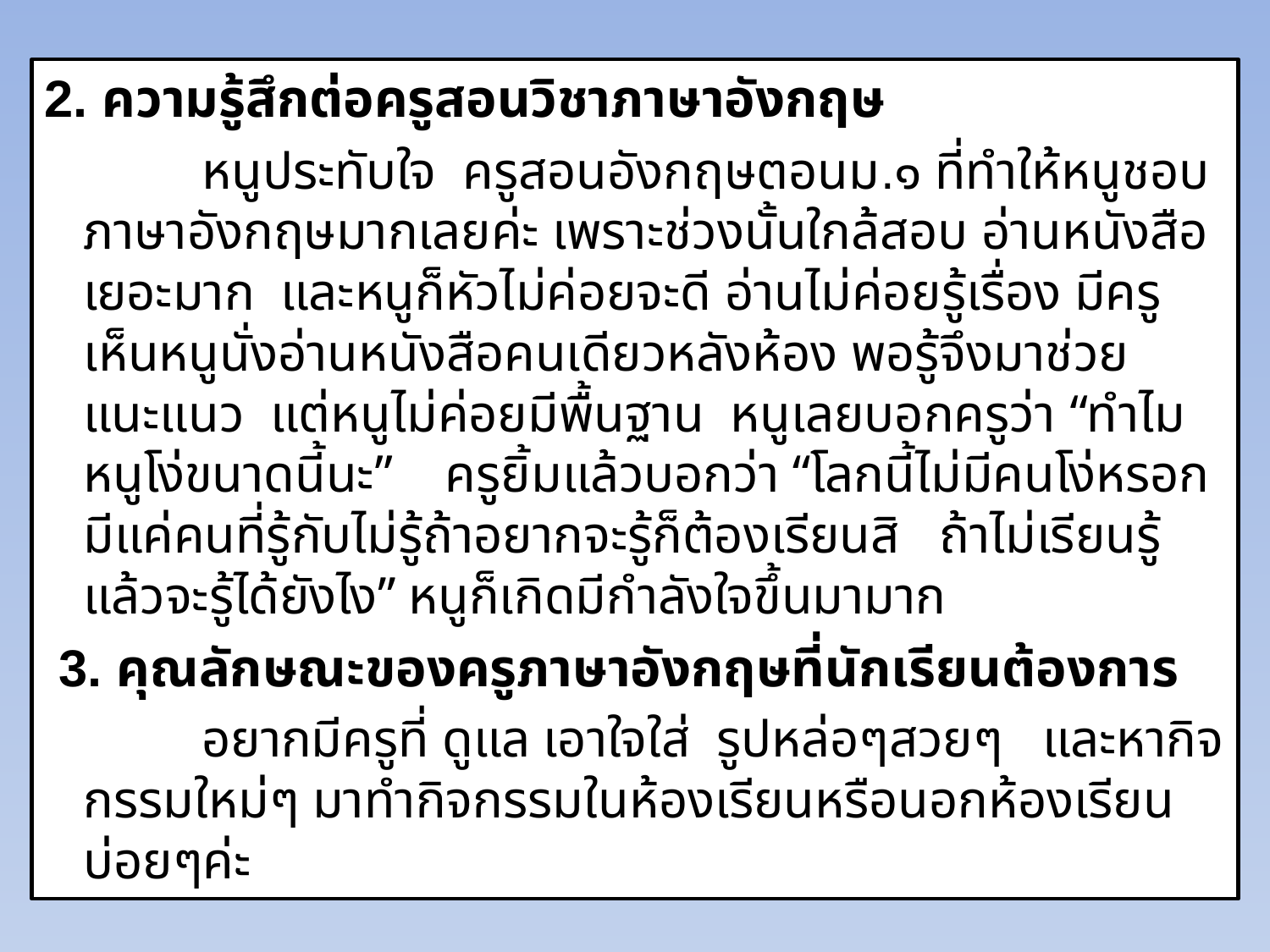

2. ความรู้สึกต่อครูสอนวิชาภาษาอังกฤษ
            หนูประทับใจ  ครูสอนอังกฤษตอนม.๑ ที่ทำให้หนูชอบภาษาอังกฤษมากเลยค่ะ เพราะช่วงนั้นใกล้สอบ อ่านหนังสือเยอะมาก  และหนูก็หัวไม่ค่อยจะดี อ่านไม่ค่อยรู้เรื่อง มีครูเห็นหนูนั่งอ่านหนังสือคนเดียวหลังห้อง พอรู้จึงมาช่วยแนะแนว  แต่หนูไม่ค่อยมีพื้นฐาน  หนูเลยบอกครูว่า “ทำไมหนูโง่ขนาดนี้นะ”    ครูยิ้มแล้วบอกว่า “โลกนี้ไม่มีคนโง่หรอก มีแค่คนที่รู้กับไม่รู้ถ้าอยากจะรู้ก็ต้องเรียนสิ   ถ้าไม่เรียนรู้แล้วจะรู้ได้ยังไง” หนูก็เกิดมีกำลังใจขึ้นมามาก
 3. คุณลักษณะของครูภาษาอังกฤษที่นักเรียนต้องการ
            อยากมีครูที่ ดูแล เอาใจใส่  รูปหล่อๆสวยๆ   และหากิจกรรมใหม่ๆ มาทำกิจกรรมในห้องเรียนหรือนอกห้องเรียนบ่อยๆค่ะ